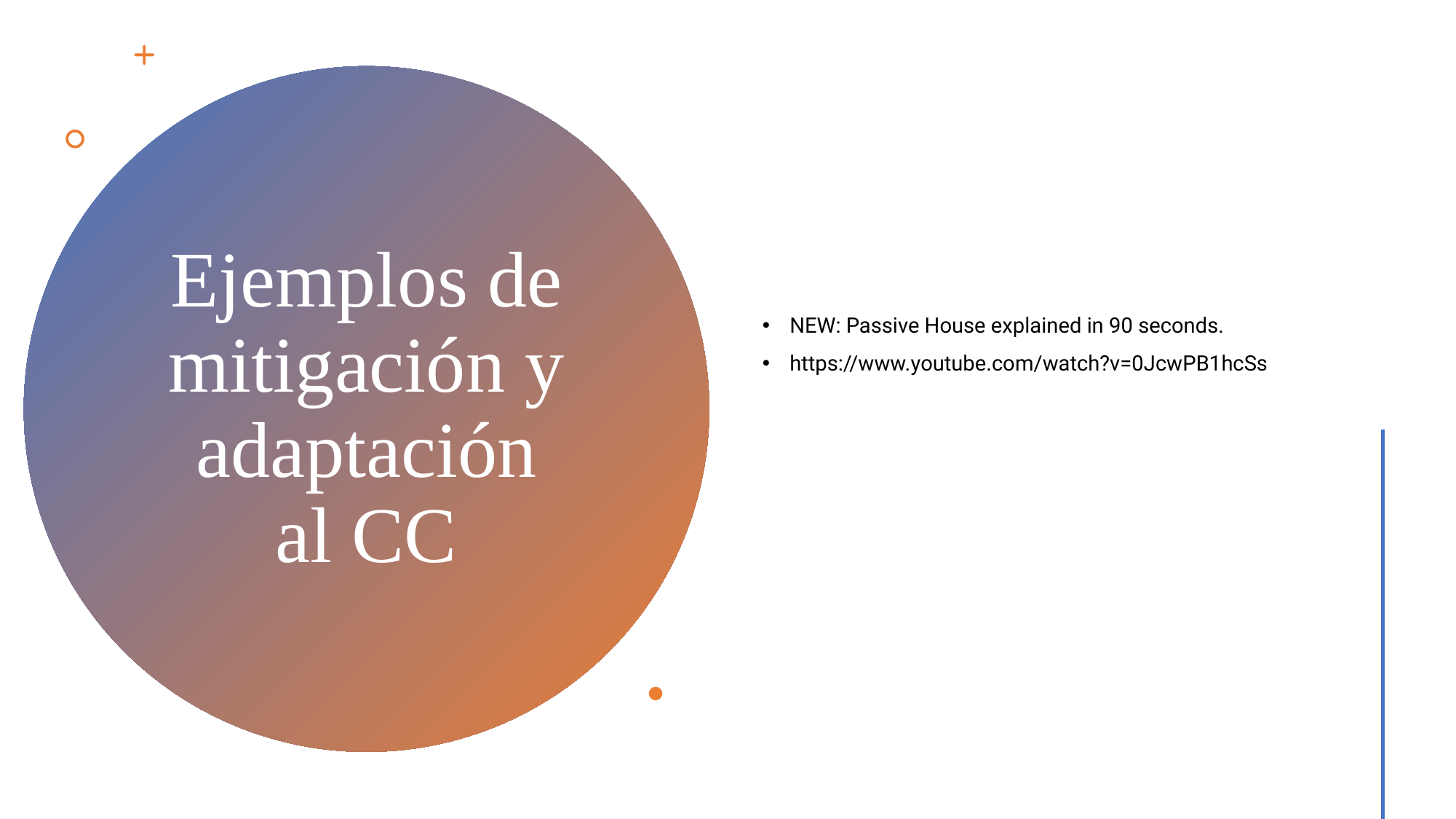

NEW: Passive House explained in 90 seconds.
https://www.youtube.com/watch?v=0JcwPB1hcSs

# Ejemplos de mitigación y adaptación al CC